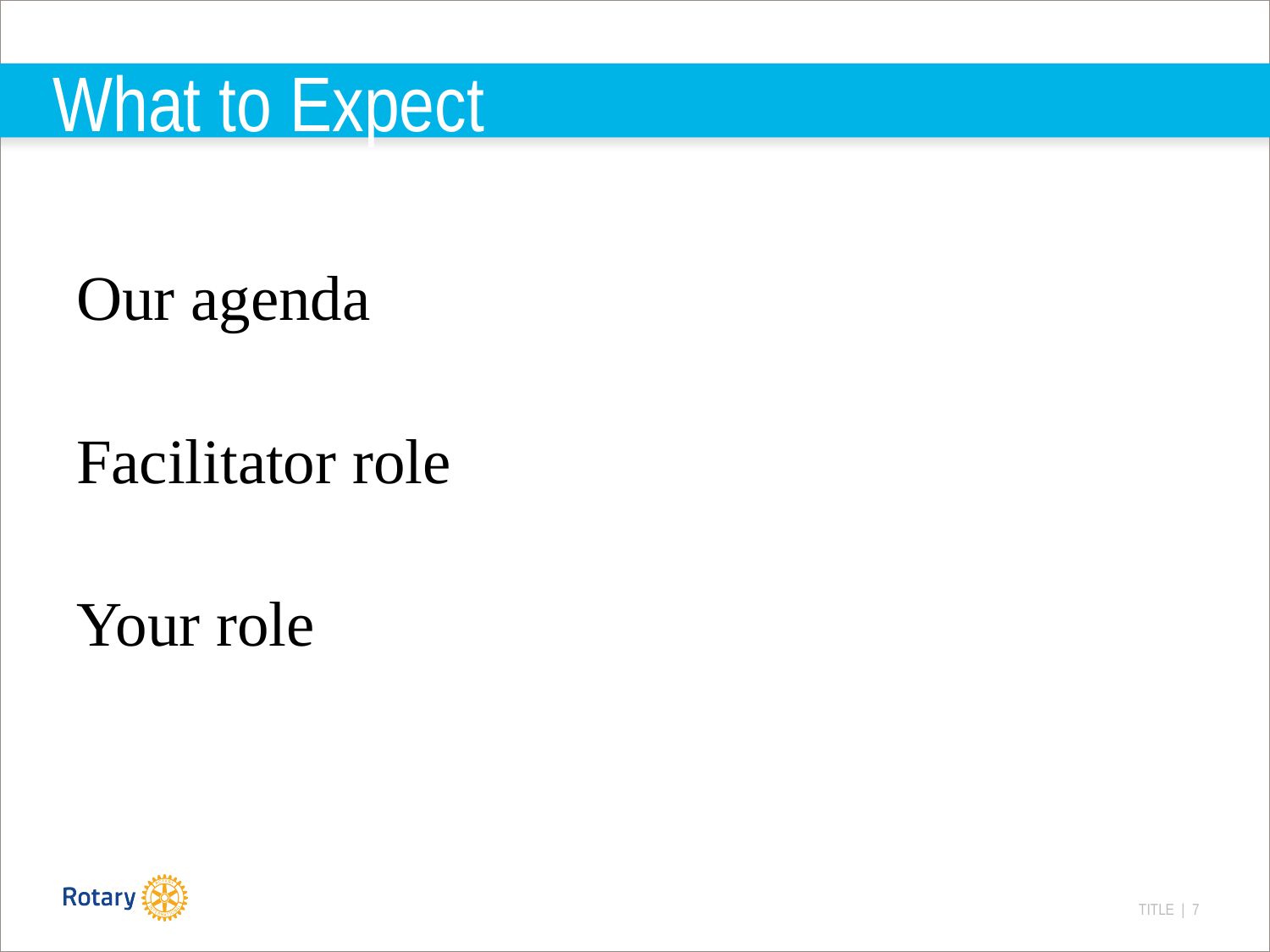

# What to Expect

Our agenda

Facilitator role

Your role